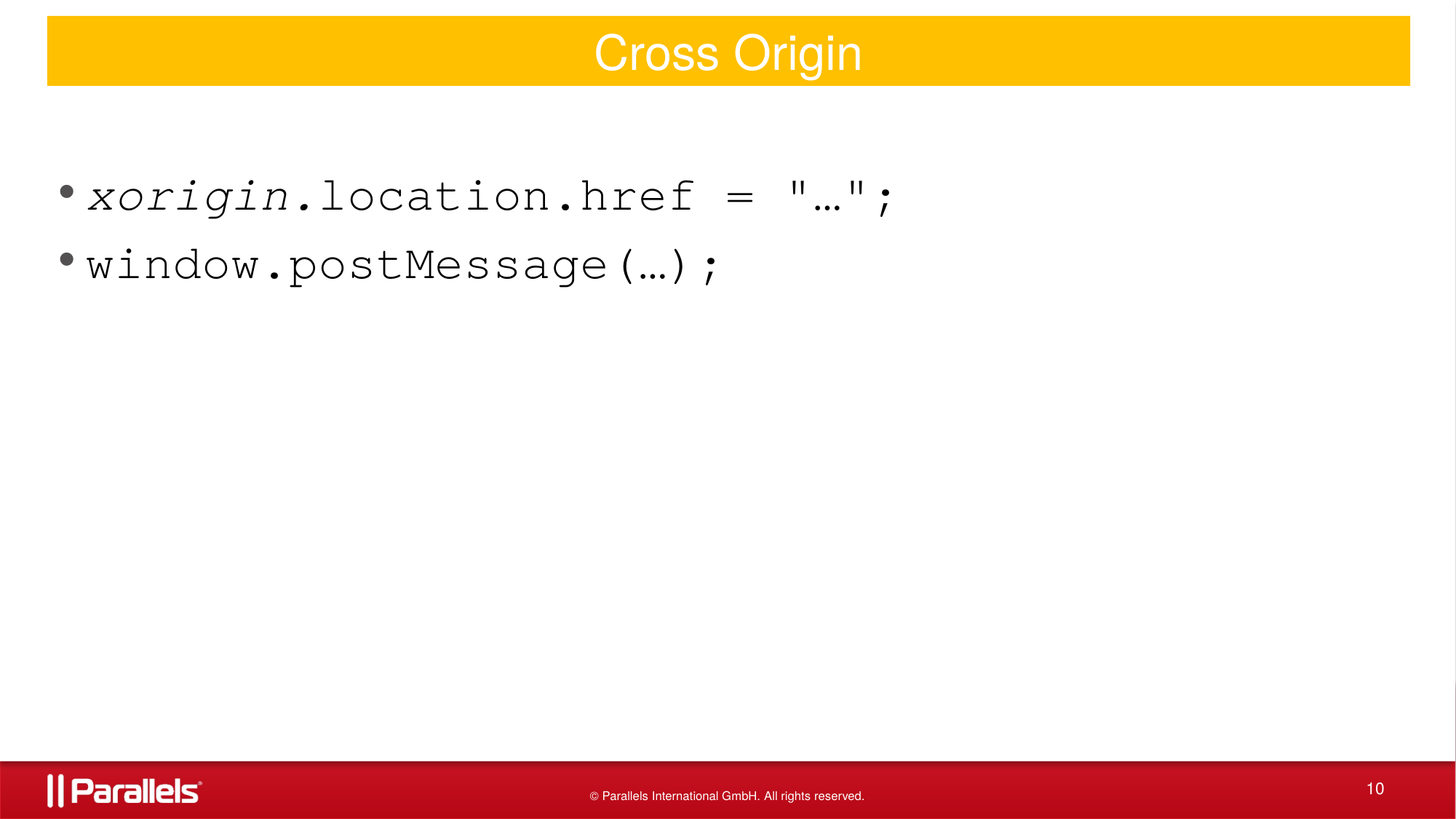

# Cross Origin

xorigin.location.href = "…";
window.postMessage(…);